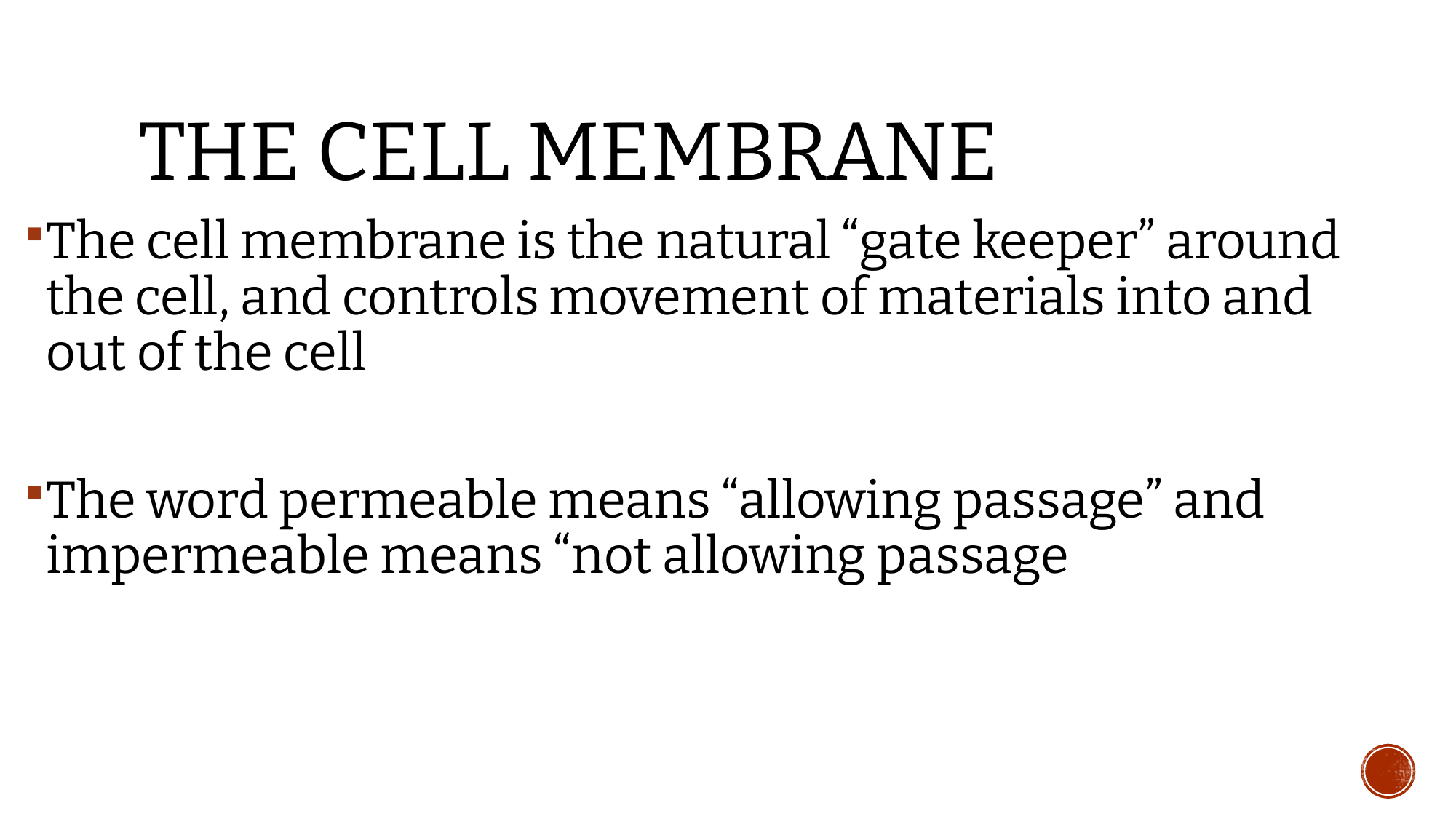

# The cell membrane
The cell membrane is the natural “gate keeper” around the cell, and controls movement of materials into and out of the cell

The word permeable means “allowing passage” and impermeable means “not allowing passage